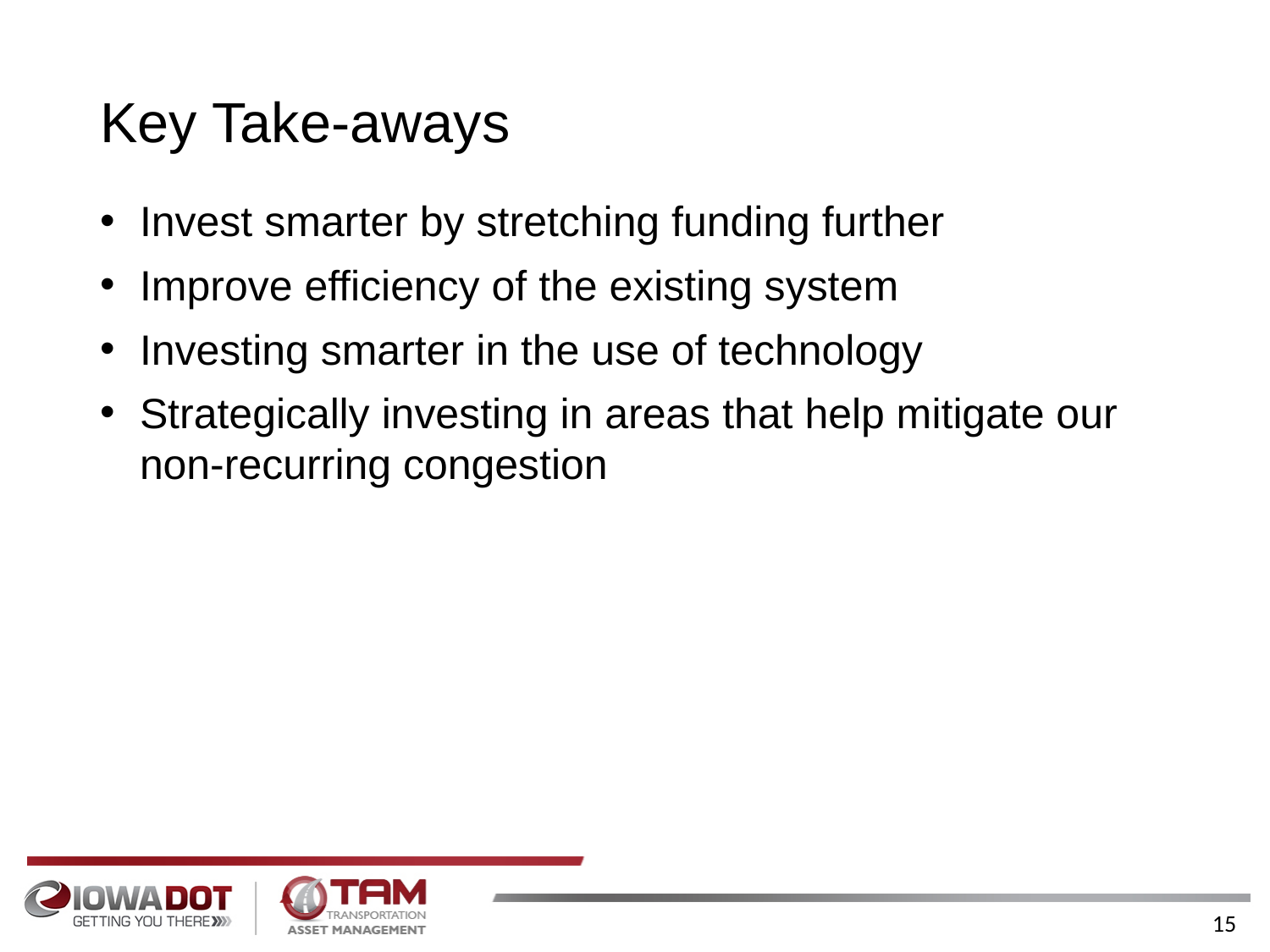

# Key Take-aways
Invest smarter by stretching funding further
Improve efficiency of the existing system
Investing smarter in the use of technology
Strategically investing in areas that help mitigate our non-recurring congestion
15